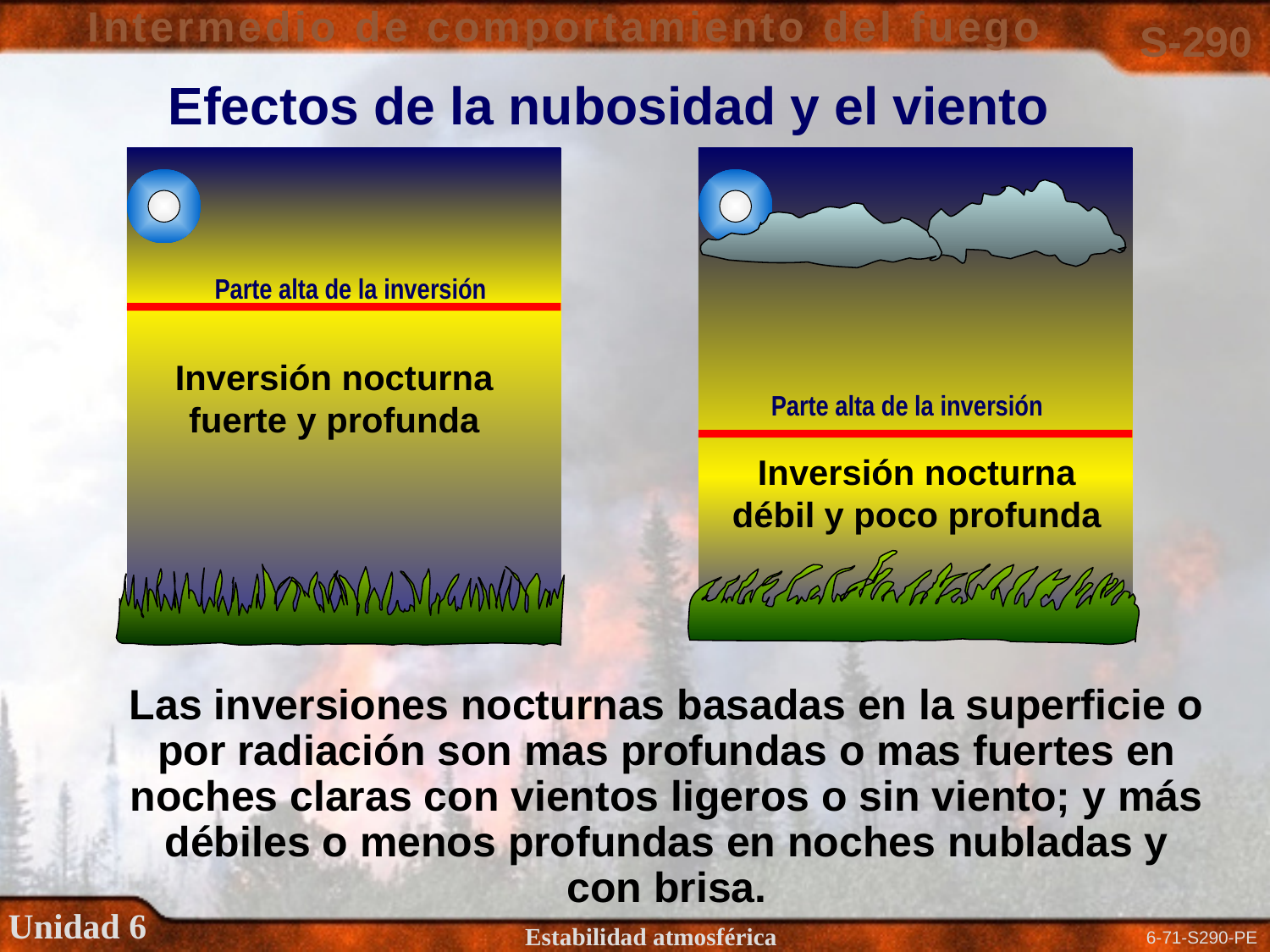

Efectos de la nubosidad y el viento

Parte alta de la inversión

Inversión nocturna
fuerte y profunda
Parte alta de la inversión

Inversión nocturna débil y poco profunda

Las inversiones nocturnas basadas en la superficie o por radiación son mas profundas o mas fuertes en noches claras con vientos ligeros o sin viento; y más débiles o menos profundas en noches nubladas y con brisa.